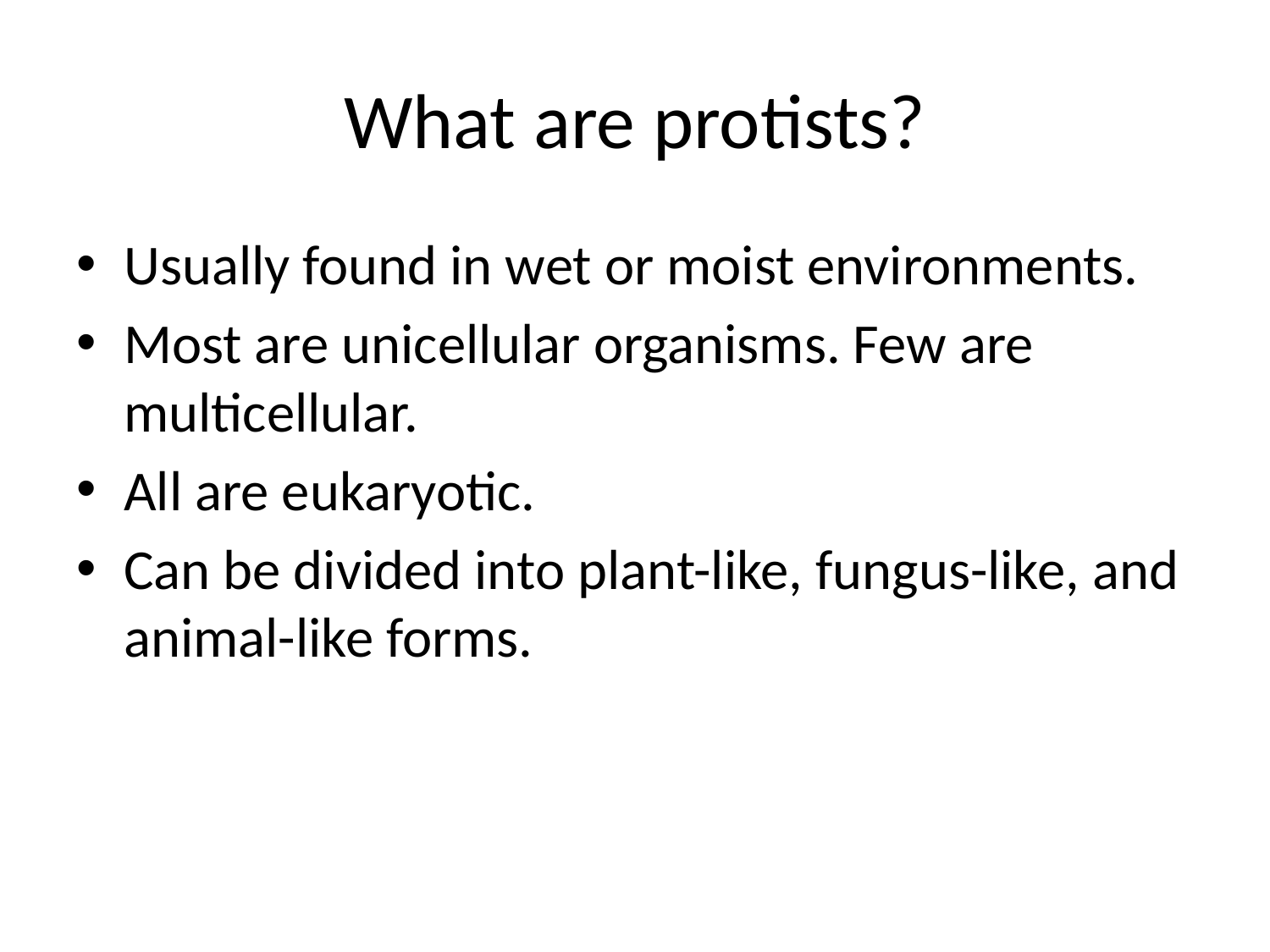

# What are protists?
Usually found in wet or moist environments.
Most are unicellular organisms. Few are multicellular.
All are eukaryotic.
Can be divided into plant-like, fungus-like, and animal-like forms.